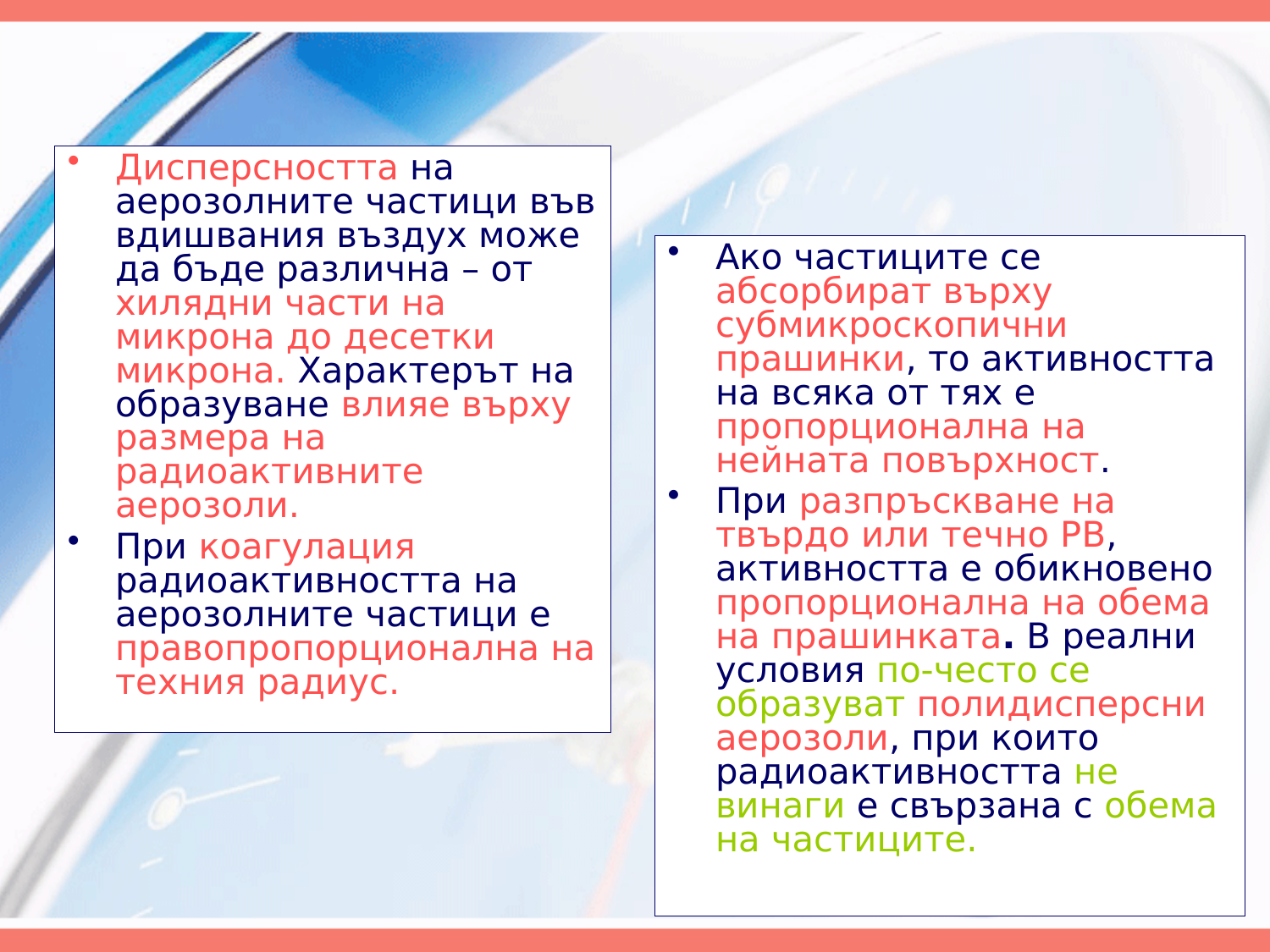

Дисперсността на аерозолните частици във вдишвания въздух може да бъде различна – от хилядни части на микрона до десетки микрона. Характерът на образуване влияе върху размера на радиоактивните аерозоли.
При коагулация радиоактивността на аерозолните частици е правопропорционална на техния радиус.
Ако частиците се абсорбират върху субмикроскопични прашинки, то активността на всяка от тях е пропорционална на нейната повърхност.
При разпръскване на твърдо или течно РВ, активността е обикновено пропорционална на обема на прашинката. В реални условия по-често се образуват полидисперсни аерозоли, при които радиоактивността не винаги е свързана с обема на частиците.